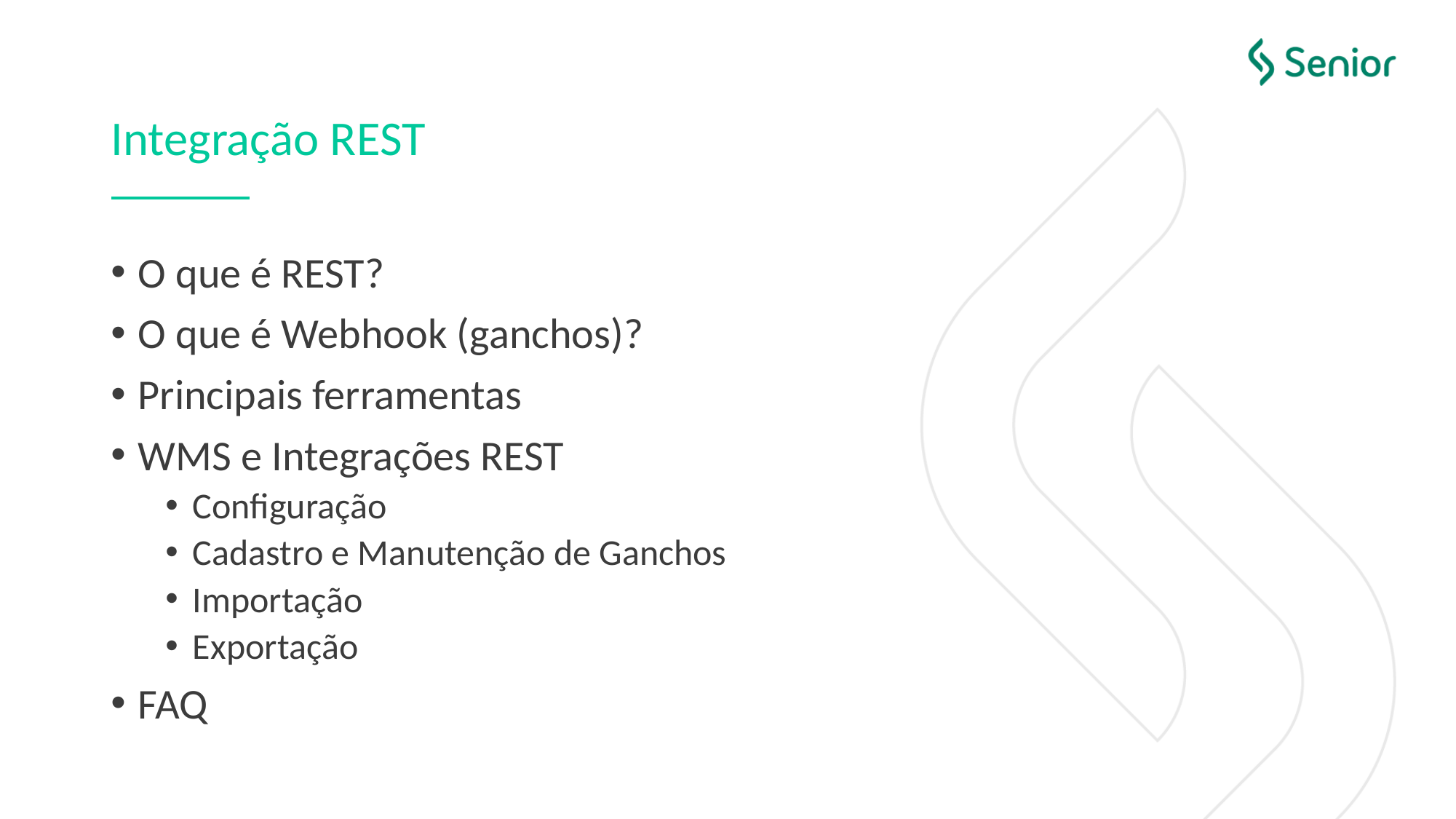

# Integração REST
O que é REST?
O que é Webhook (ganchos)?
Principais ferramentas
WMS e Integrações REST
Configuração
Cadastro e Manutenção de Ganchos
Importação
Exportação
FAQ